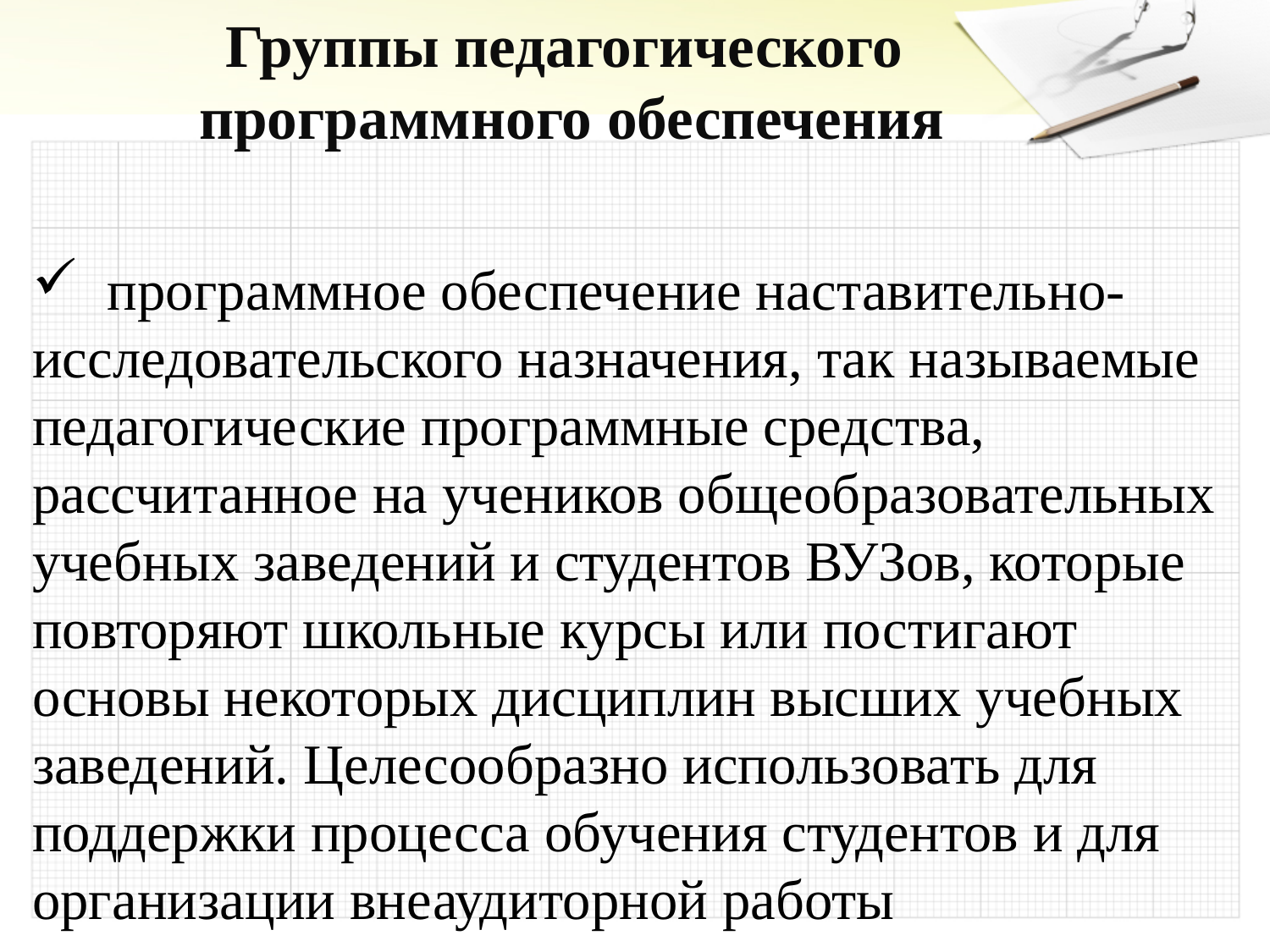

# Группы педагогического программного обеспечения
  программное обеспечение наставительно-исследовательского назначения, так называемые педагогические программные средства, рассчитанное на учеников общеобразовательных учебных заведений и студентов ВУЗов, которые повторяют школьные курсы или постигают основы некоторых дисциплин высших учебных заведений. Целесообразно использовать для поддержки процесса обучения студентов и для организации внеаудиторной работы